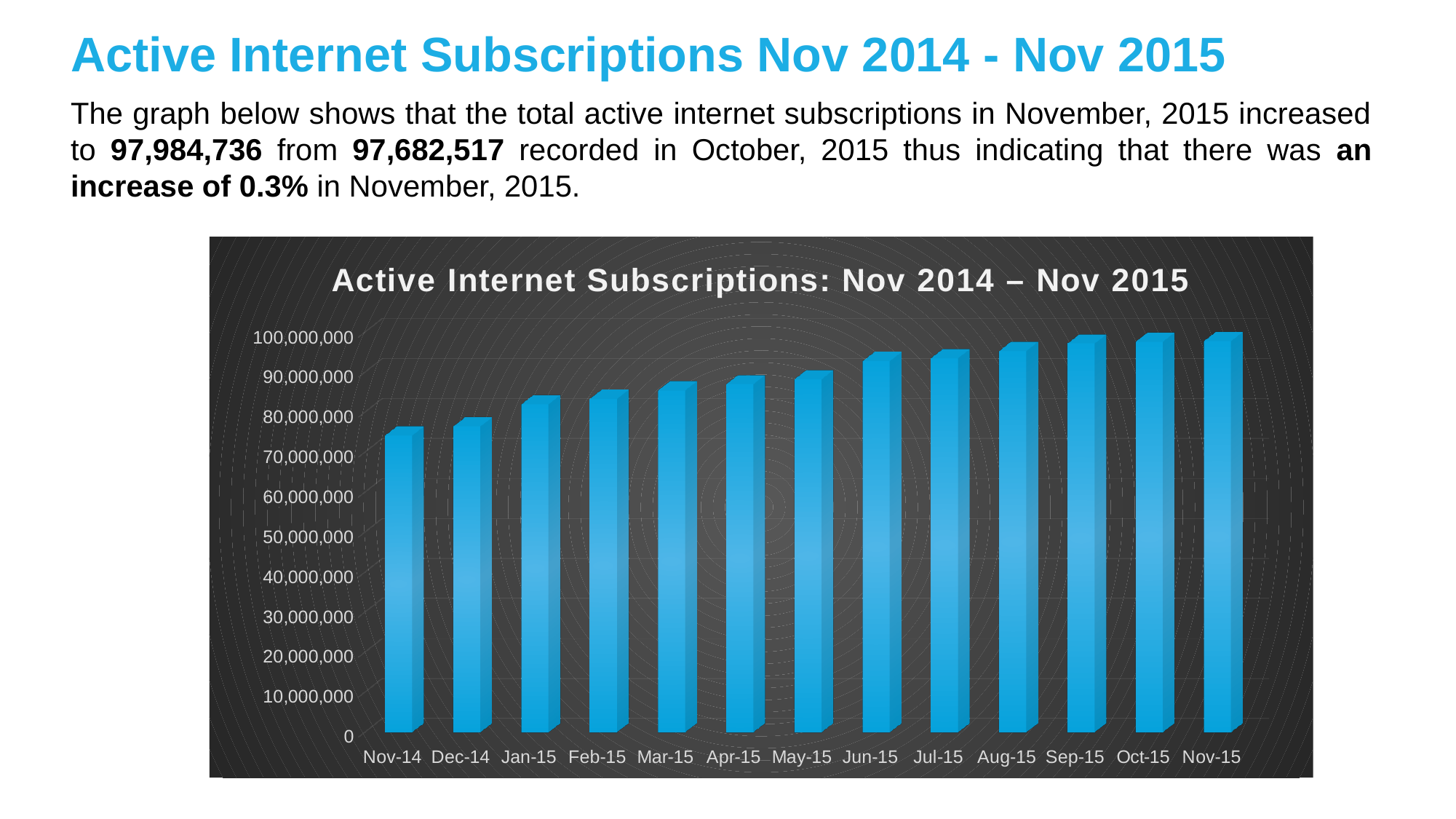

Active Internet Subscriptions Nov 2014 - Nov 2015
The graph below shows that the total active internet subscriptions in November, 2015 increased to 97,984,736 from 97,682,517 recorded in October, 2015 thus indicating that there was an increase of 0.3% in November, 2015.

[unsupported chart]